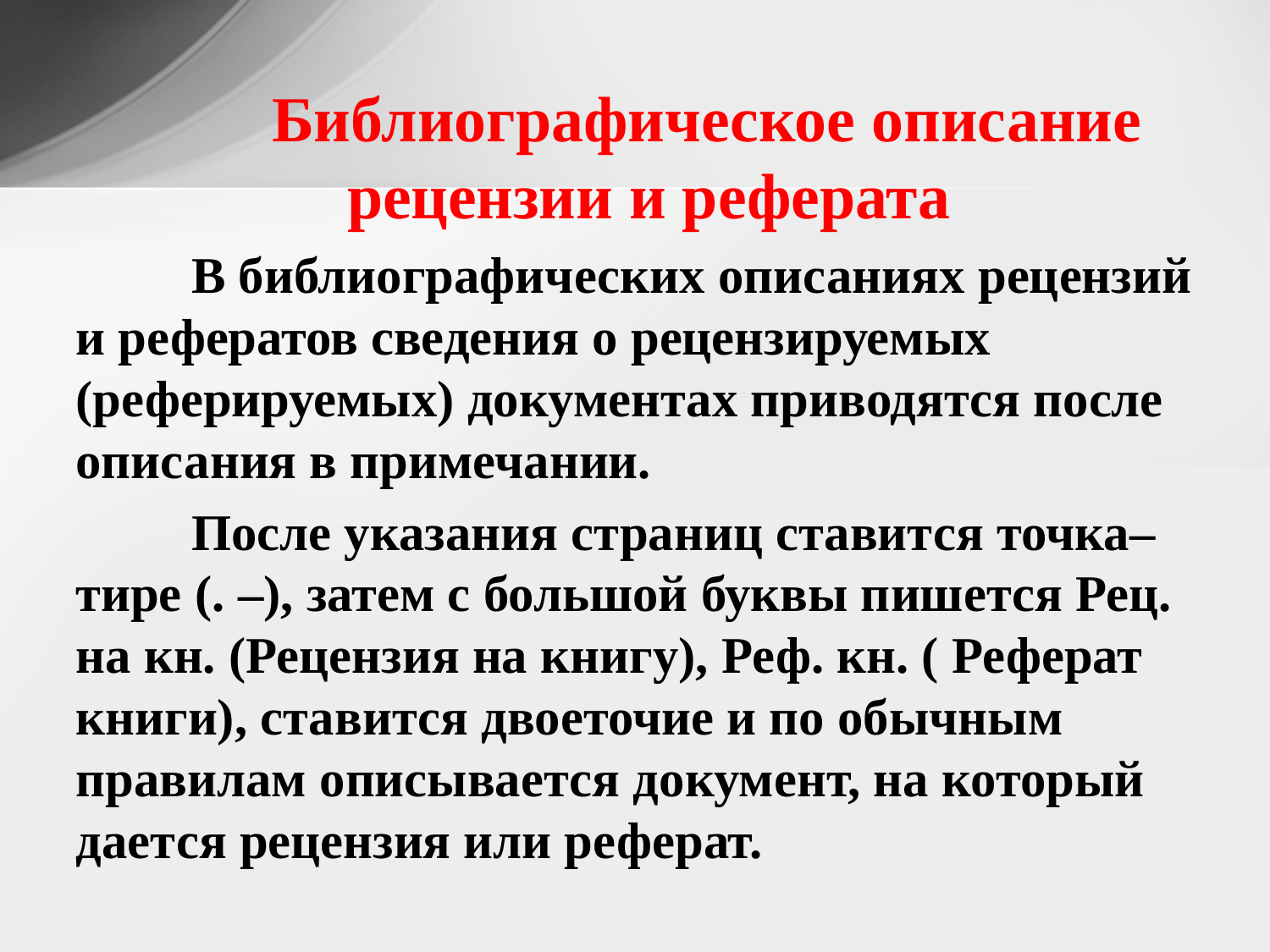

Библиографическое описание рецензии и реферата
	В библиографических описаниях рецензий и рефератов сведения о рецензируемых (реферируемых) документах приводятся после описания в примечании.
	После указания страниц ставится точка–тире (. –), затем с большой буквы пишется Рец. на кн. (Рецензия на книгу), Реф. кн. ( Реферат книги), ставится двоеточие и по обычным правилам описывается документ, на который дается рецензия или реферат.